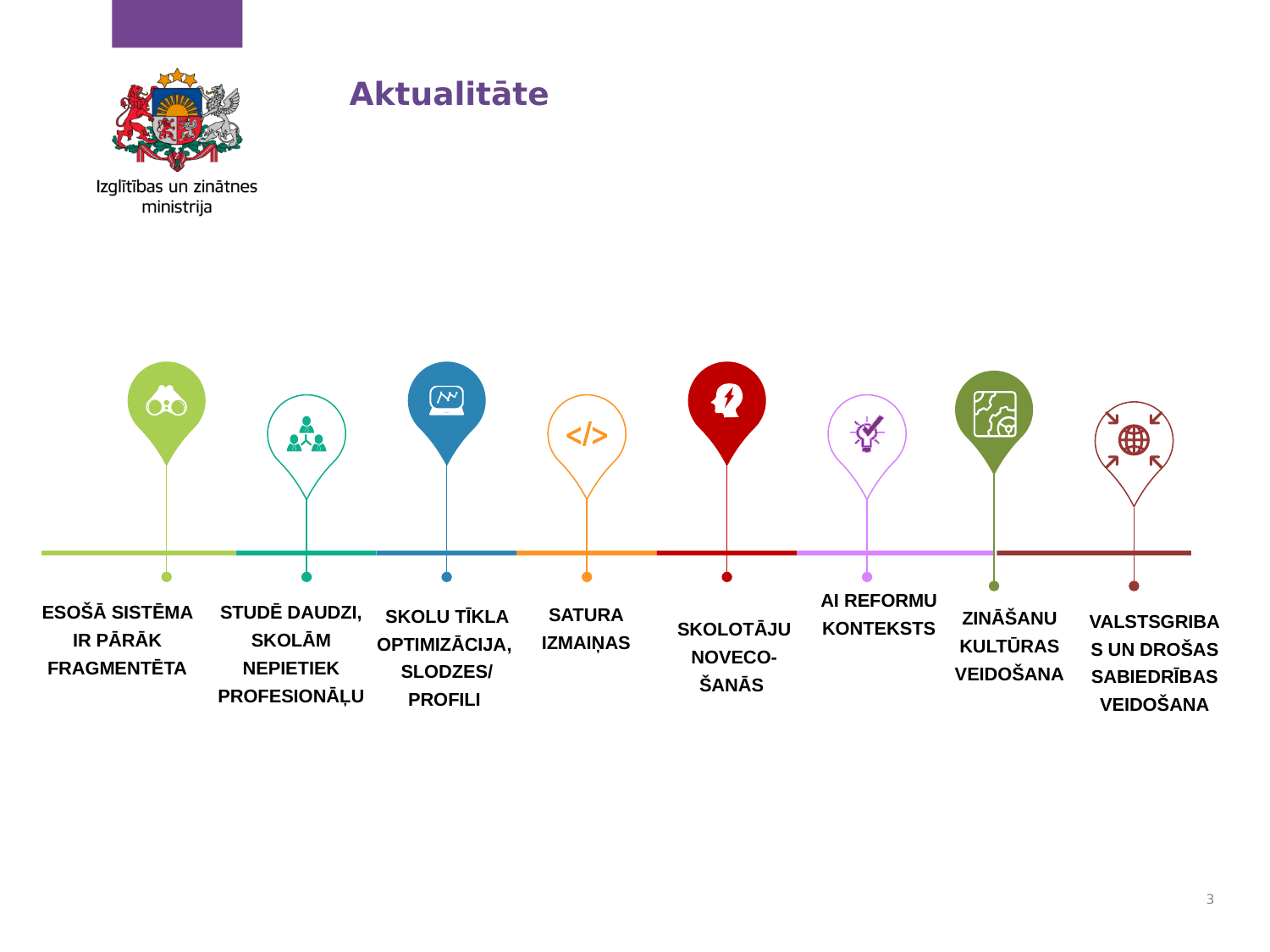

# Aktualitāte

AI REFORMU KONTEKSTS
ESOŠĀ SISTĒMA IR PĀRĀK FRAGMENTĒTA
STUDĒ DAUDZI, SKOLĀM NEPIETIEK PROFESIONĀĻU
SATURA IZMAIŅAS
SKOLU TĪKLA OPTIMIZĀCIJA,
SLODZES/ PROFILI
ZINĀŠANU KULTŪRAS VEIDOŠANA
VALSTSGRIBAS UN DROŠAS SABIEDRĪBAS VEIDOŠANA
SKOLOTĀJU NOVECO-ŠANĀS
3